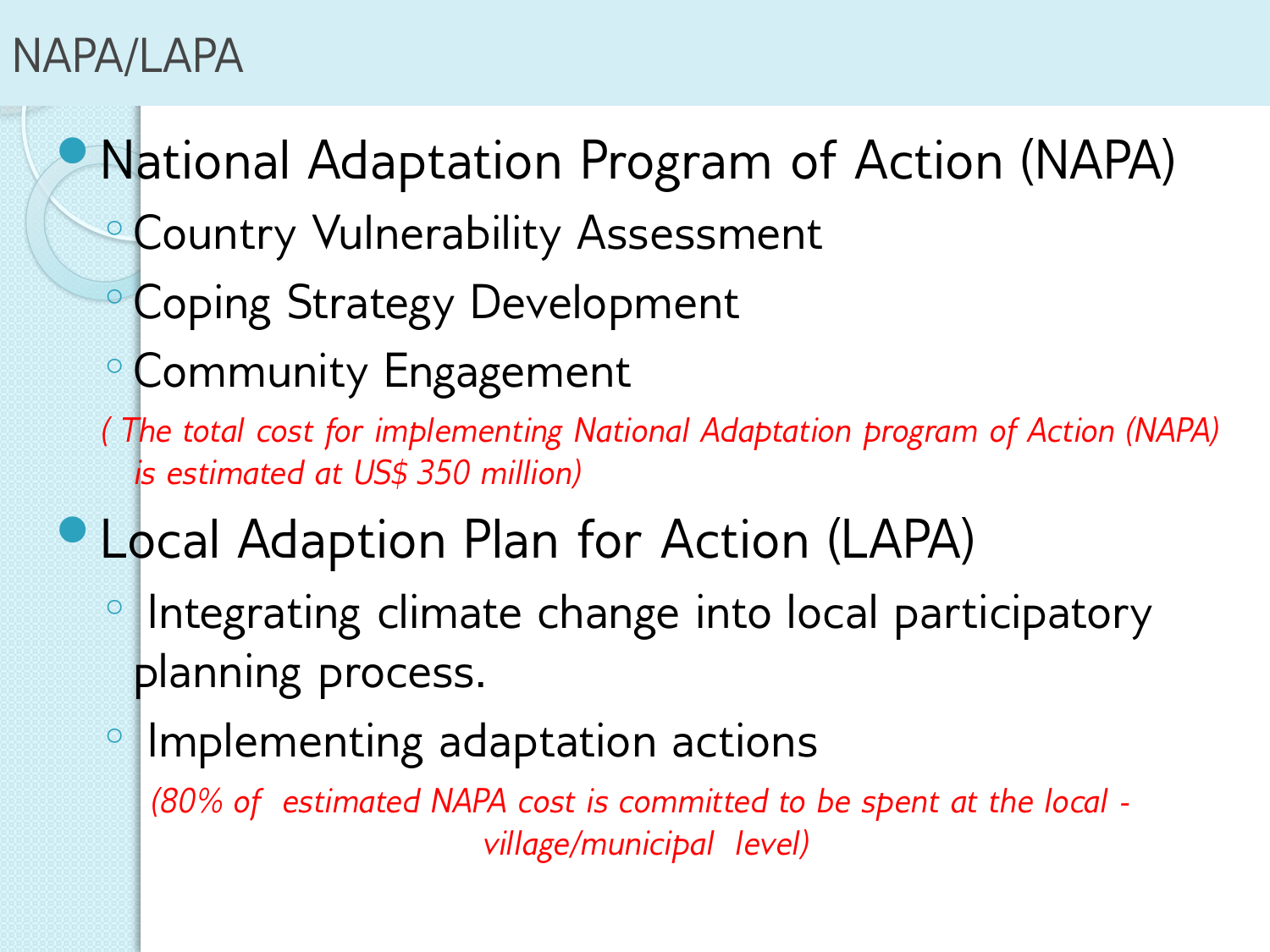

# NAPA/LAPA
National Adaptation Program of Action (NAPA)
Country Vulnerability Assessment
Coping Strategy Development
Community Engagement
( The total cost for implementing National Adaptation program of Action (NAPA) is estimated at US$ 350 million)
Local Adaption Plan for Action (LAPA)
 Integrating climate change into local participatory planning process.
 Implementing adaptation actions
(80% of  estimated NAPA cost is committed to be spent at the local - village/municipal  level)